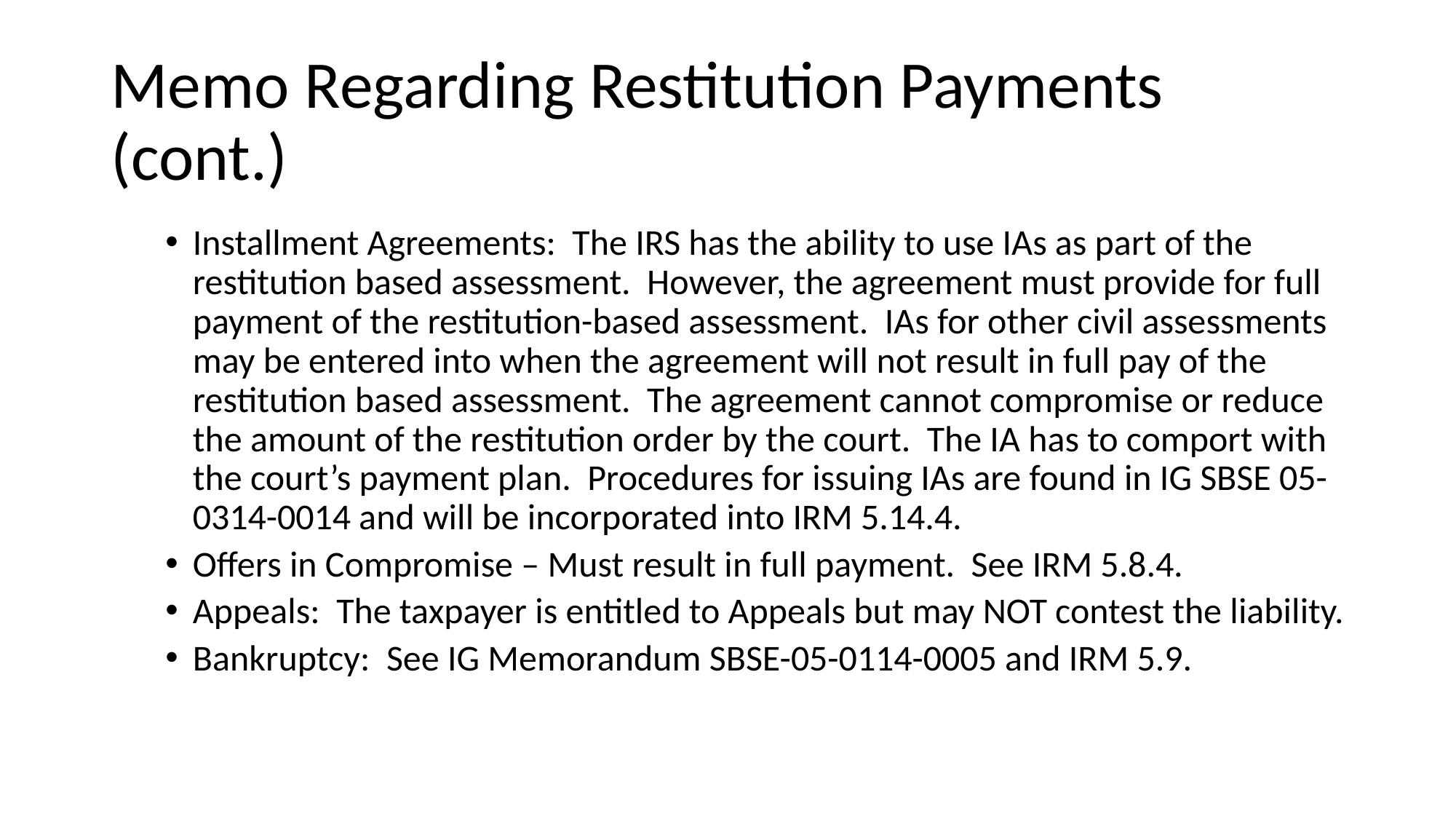

# Memo Regarding Restitution Payments (cont.)
Installment Agreements:  The IRS has the ability to use IAs as part of the restitution based assessment.  However, the agreement must provide for full payment of the restitution-based assessment.  IAs for other civil assessments may be entered into when the agreement will not result in full pay of the restitution based assessment.  The agreement cannot compromise or reduce the amount of the restitution order by the court.  The IA has to comport with the court’s payment plan.  Procedures for issuing IAs are found in IG SBSE 05-0314-0014 and will be incorporated into IRM 5.14.4.
Offers in Compromise – Must result in full payment.  See IRM 5.8.4.
Appeals:  The taxpayer is entitled to Appeals but may NOT contest the liability.
Bankruptcy:  See IG Memorandum SBSE-05-0114-0005 and IRM 5.9.